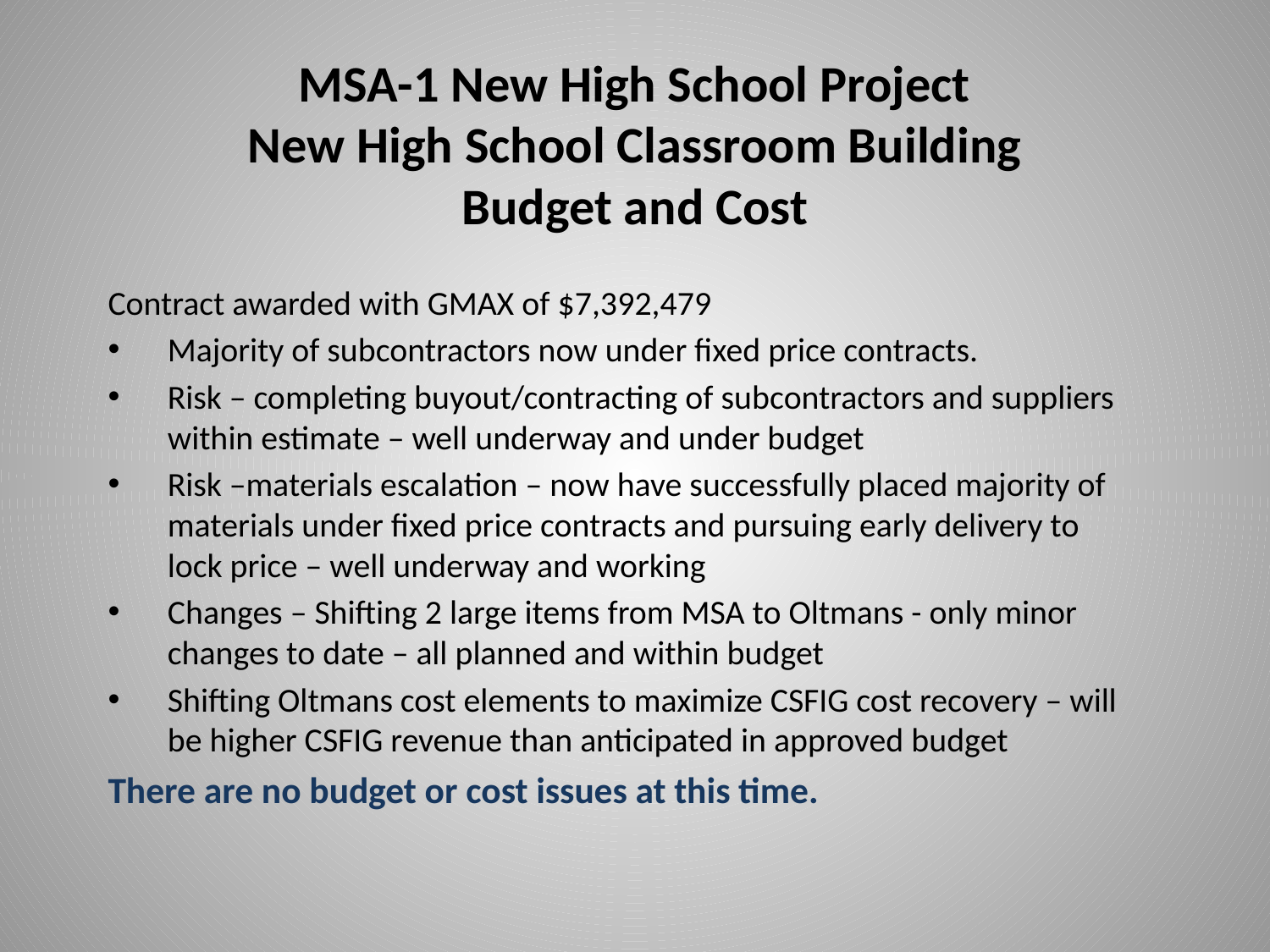

# MSA-1 New High School Project New High School Classroom Building Budget and Cost
Contract awarded with GMAX of $7,392,479
Majority of subcontractors now under fixed price contracts.
Risk – completing buyout/contracting of subcontractors and suppliers within estimate – well underway and under budget
Risk –materials escalation – now have successfully placed majority of materials under fixed price contracts and pursuing early delivery to lock price – well underway and working
Changes – Shifting 2 large items from MSA to Oltmans - only minor changes to date – all planned and within budget
Shifting Oltmans cost elements to maximize CSFIG cost recovery – will be higher CSFIG revenue than anticipated in approved budget
There are no budget or cost issues at this time.